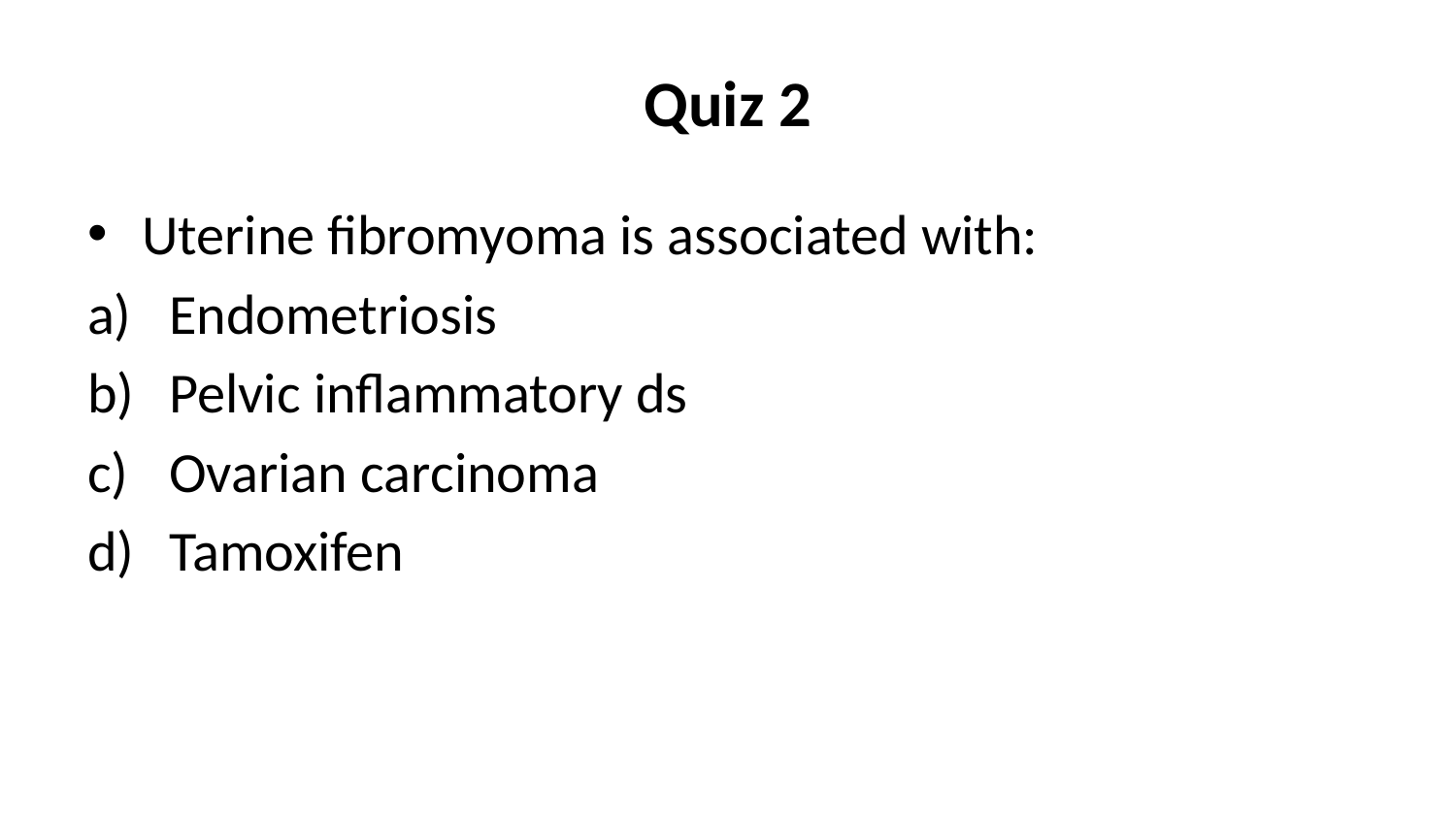

# Quiz 2
Uterine fibromyoma is associated with:
Endometriosis
Pelvic inflammatory ds
Ovarian carcinoma
Tamoxifen